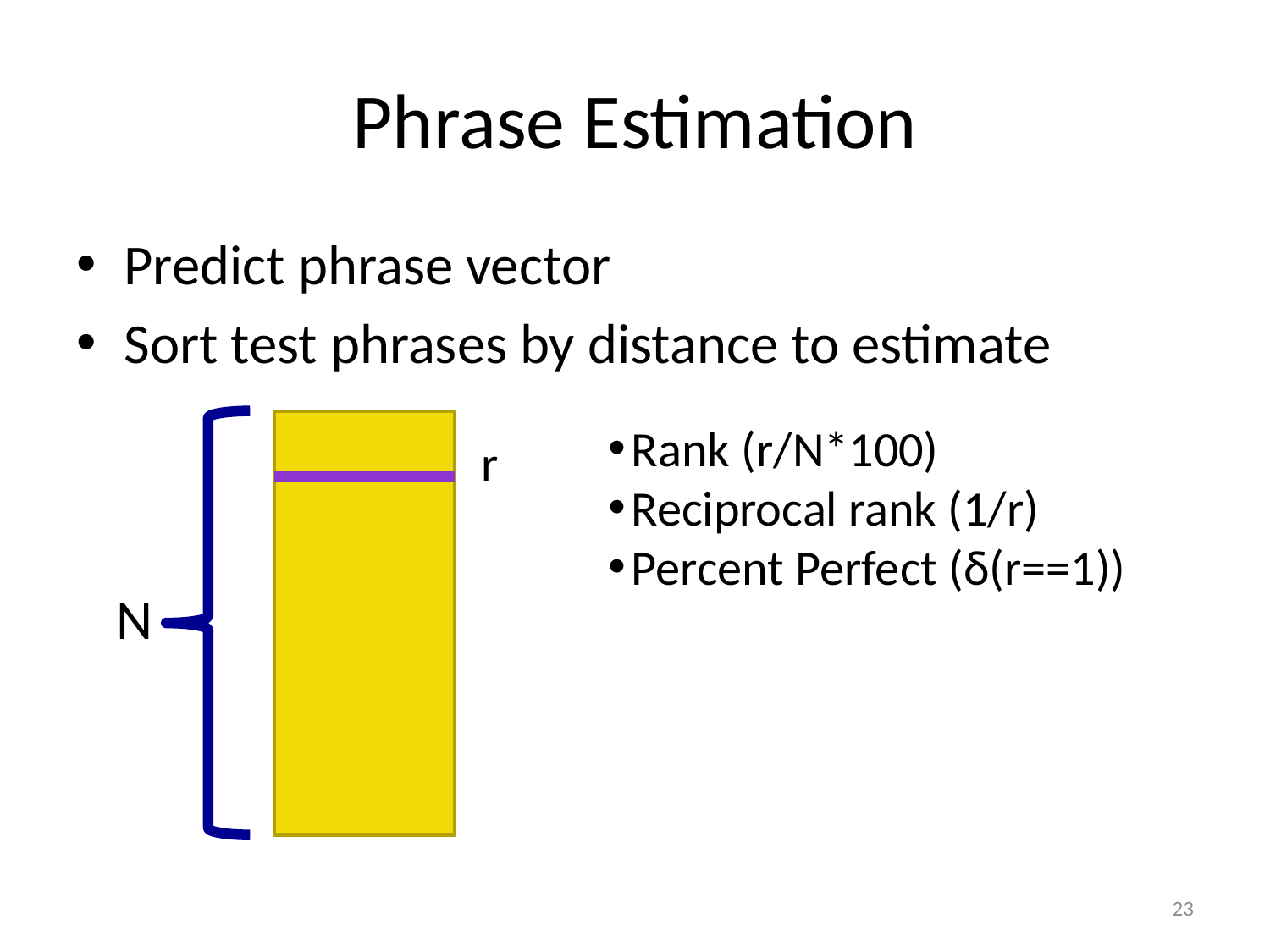

# Phrase Estimation
Predict phrase vector
Sort test phrases by distance to estimate

Rank (r/N*100)
Reciprocal rank (1/r)
Percent Perfect (δ(r==1))
r
N
23